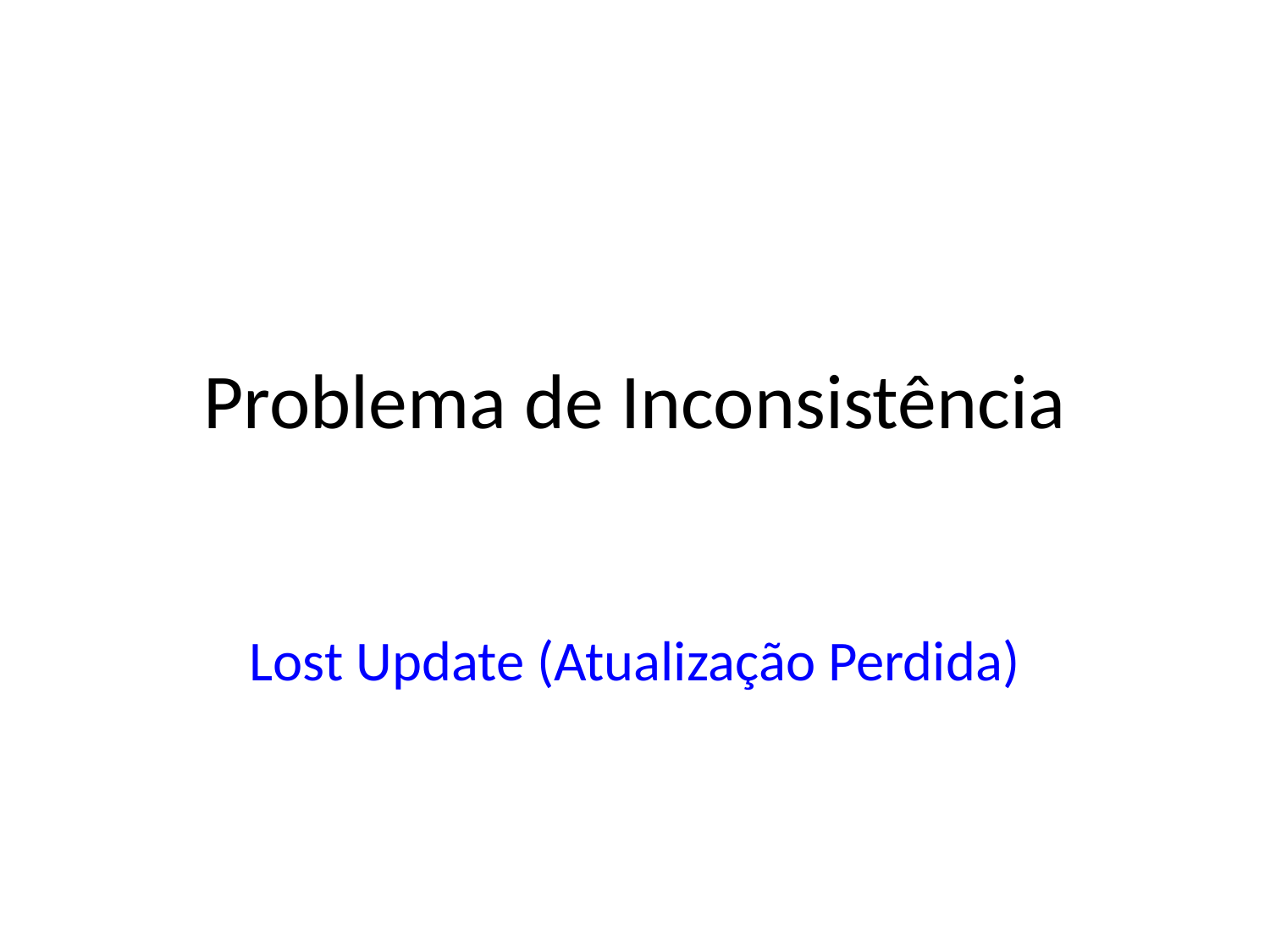

# Problema de Inconsistência

Lost Update (Atualização Perdida)